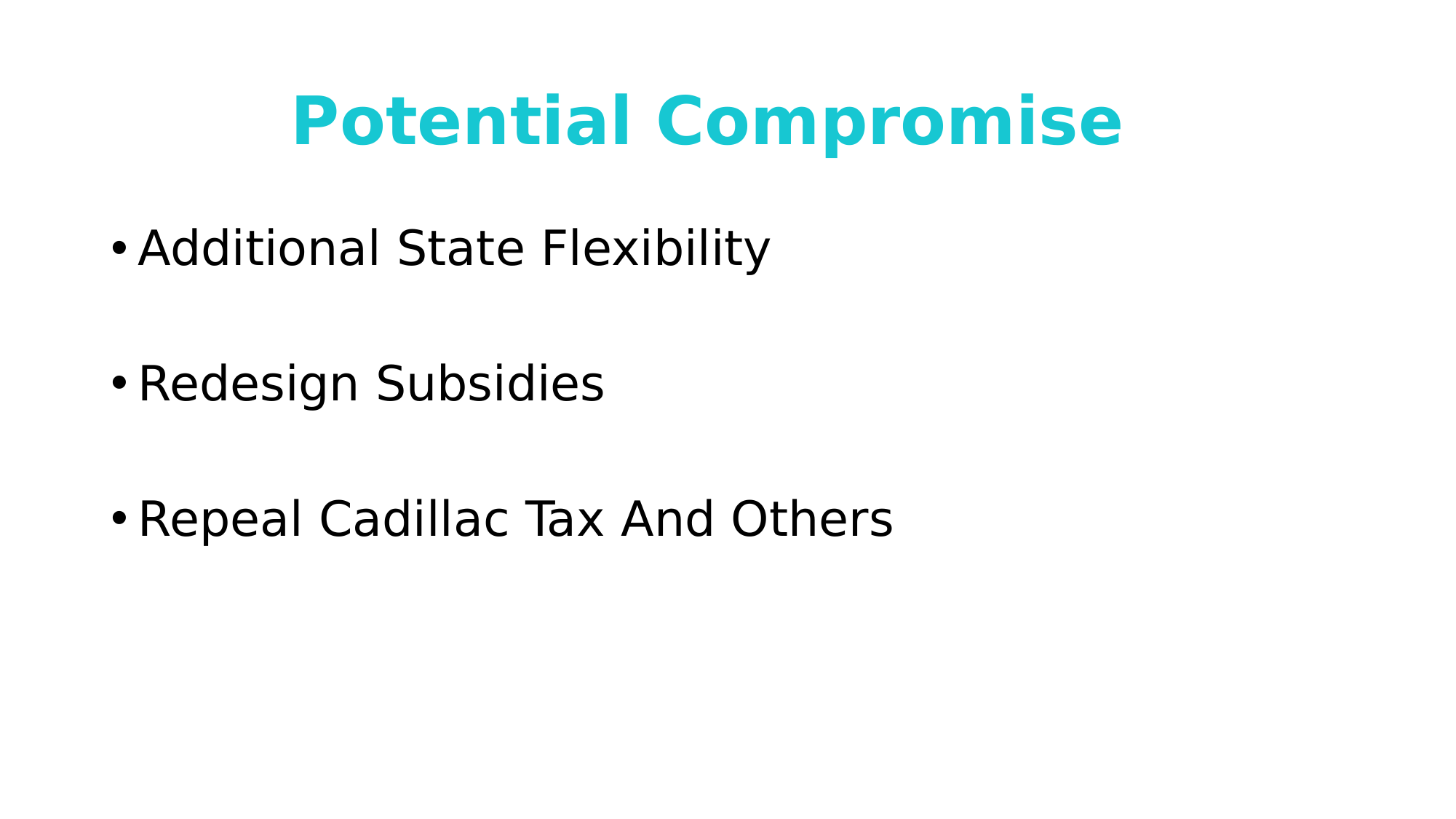

# Potential Compromise
Additional State Flexibility

Redesign Subsidies

Repeal Cadillac Tax And Others